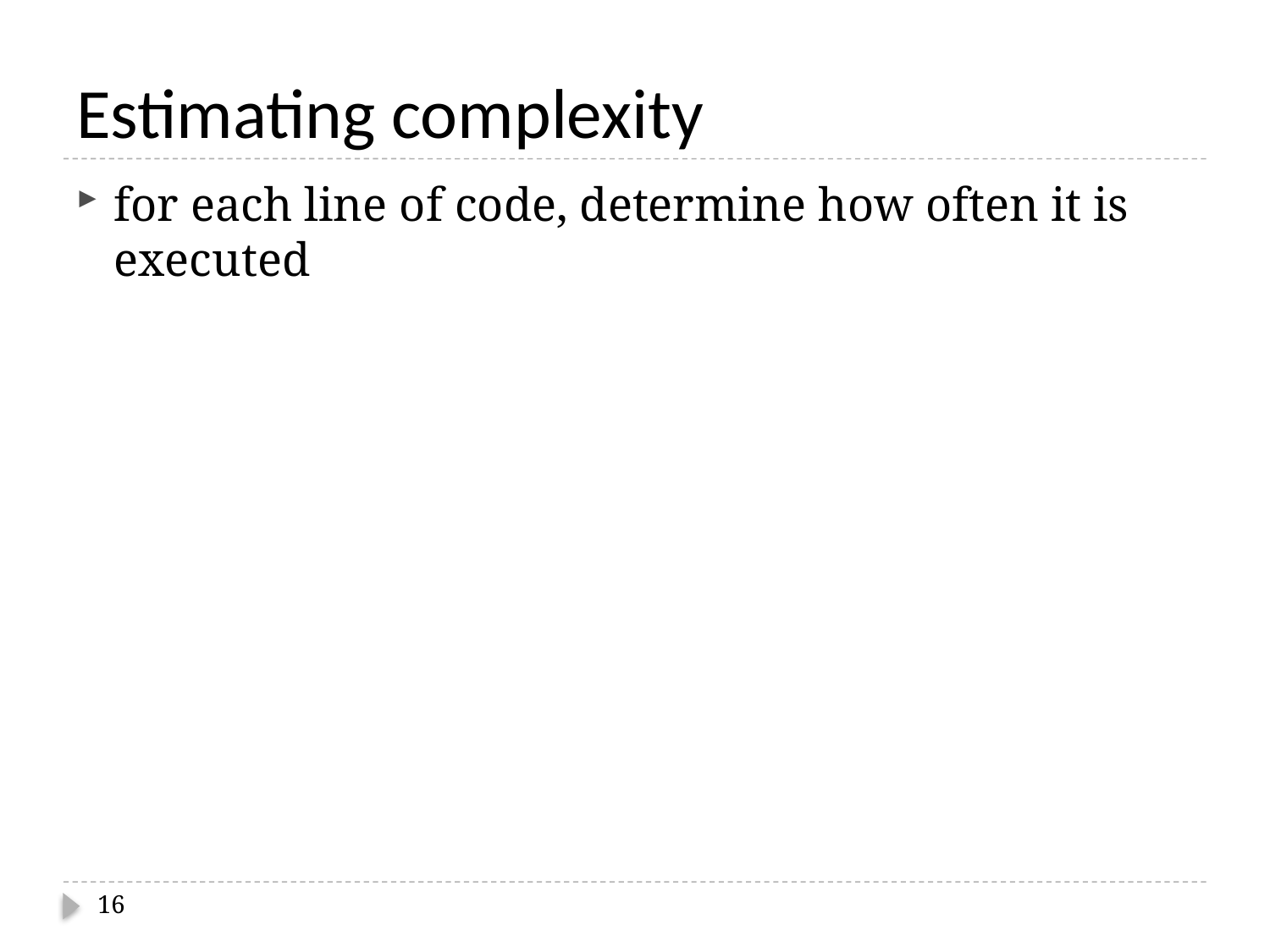

# Estimating complexity
for each line of code, determine how often it is executed
16